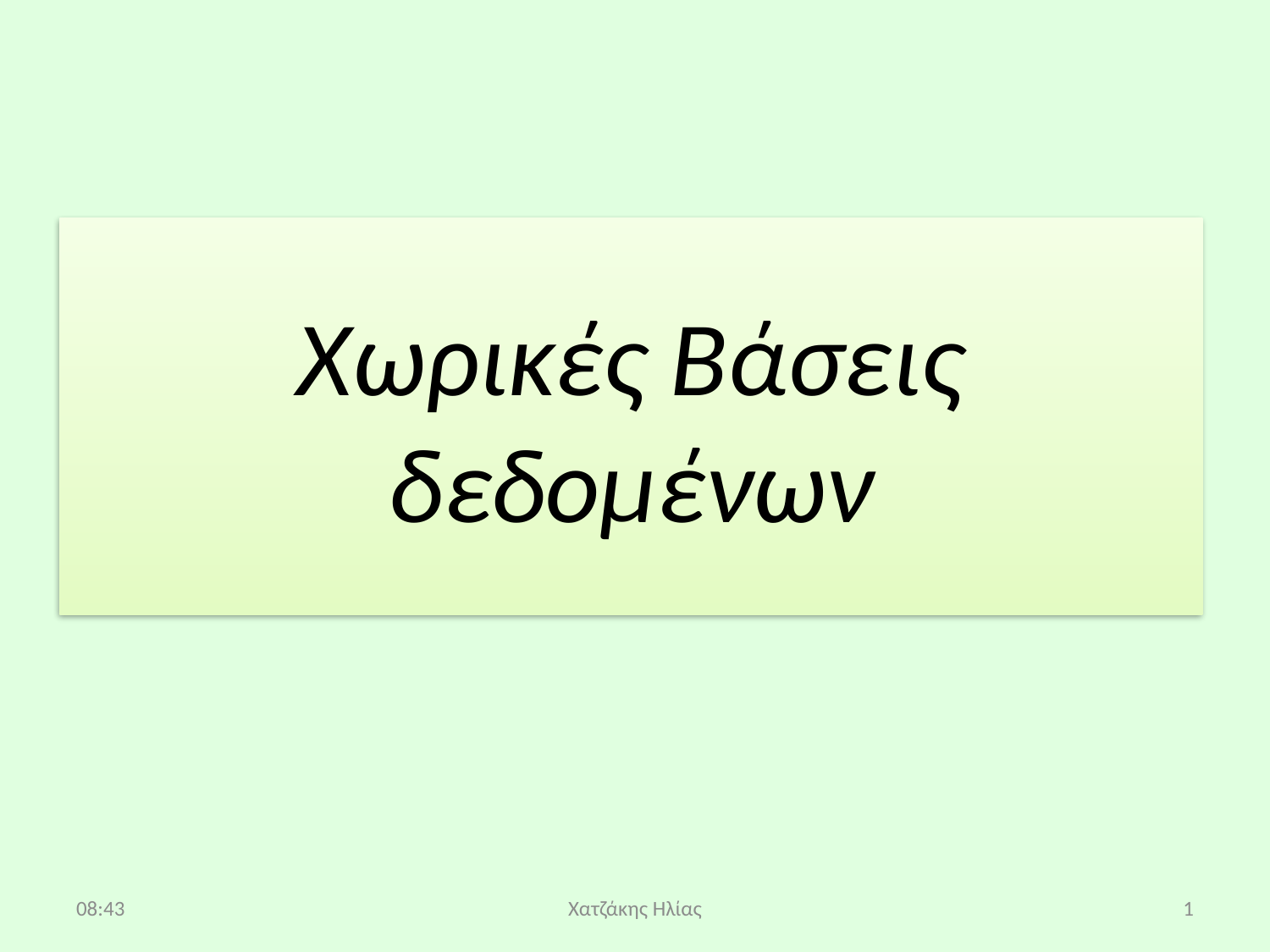

# Χωρικές Βάσεις δεδομένων
08:43
Χατζάκης Ηλίας
1